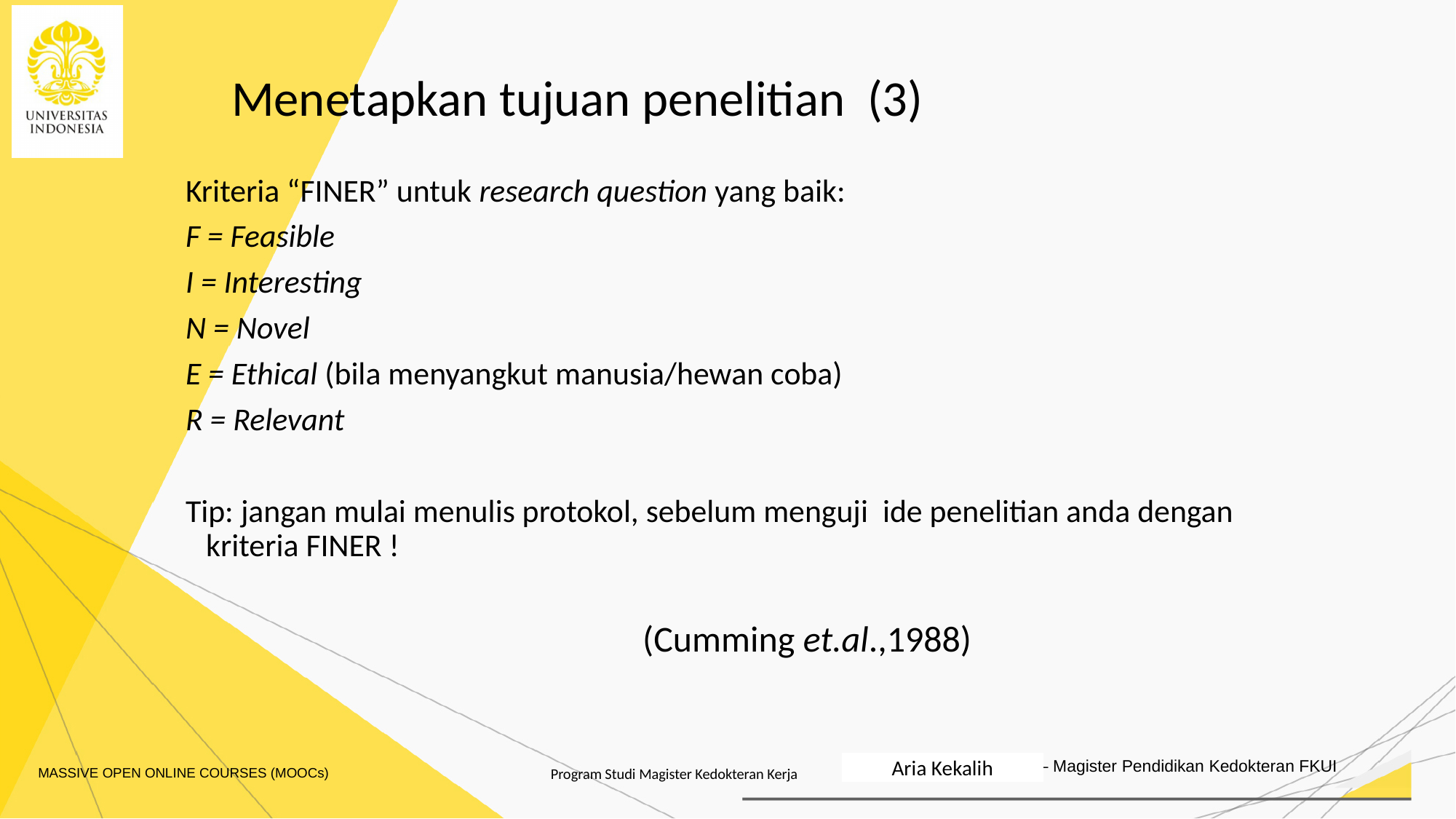

# Menetapkan tujuan penelitian  (3)
Kriteria “FINER” untuk research question yang baik:
F = Feasible
I = Interesting
N = Novel
E = Ethical (bila menyangkut manusia/hewan coba)
R = Relevant

Tip: jangan mulai menulis protokol, sebelum menguji  ide penelitian anda dengan kriteria FINER !

					(Cumming et.al.,1988)